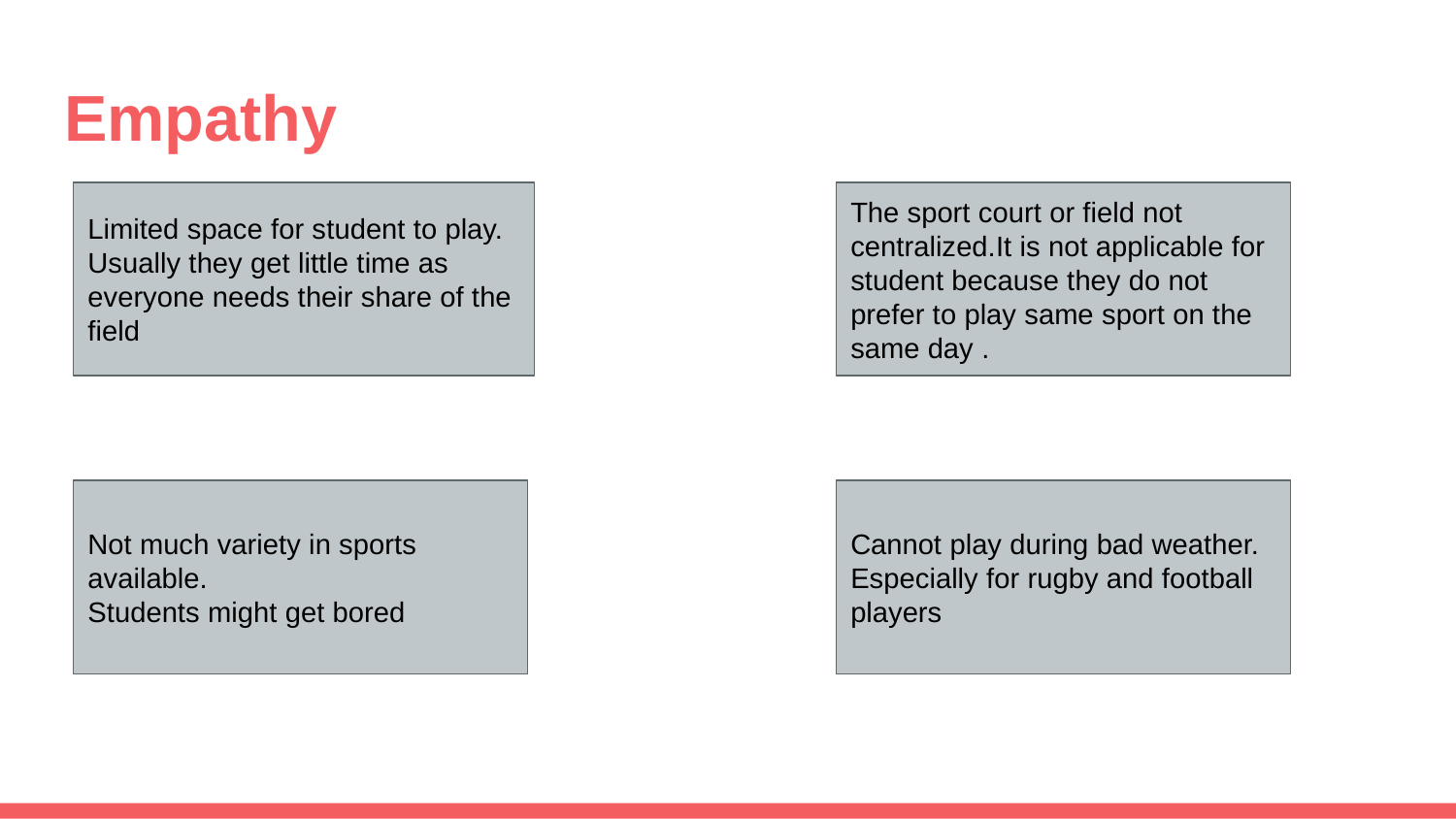

# Empathy
Limited space for student to play.
Usually they get little time as everyone needs their share of the field
The sport court or field not centralized.It is not applicable for student because they do not prefer to play same sport on the same day .

Not much variety in sports available.
Students might get bored
Cannot play during bad weather.
Especially for rugby and football players